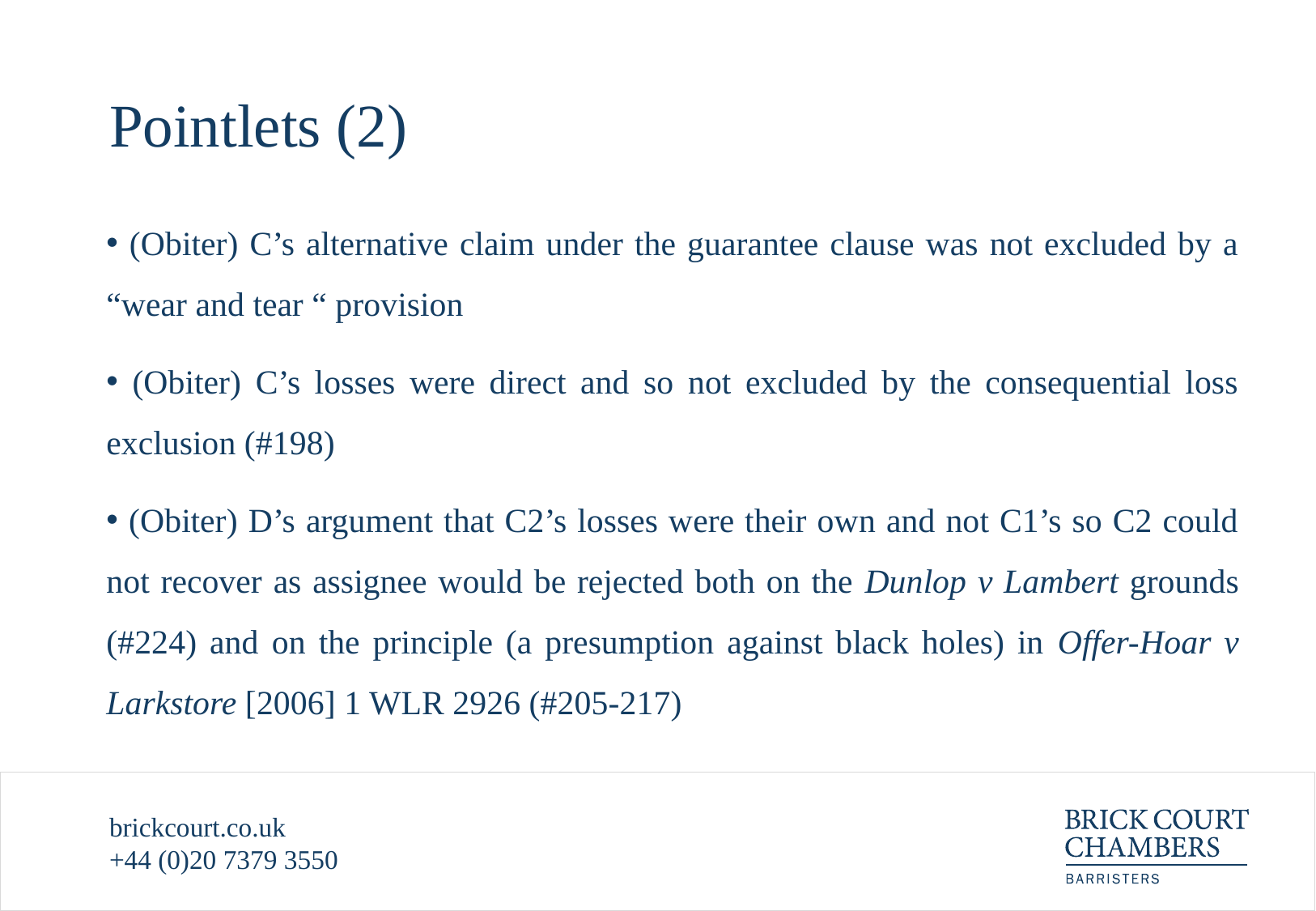

# Pointlets (2)
 (Obiter) C’s alternative claim under the guarantee clause was not excluded by a “wear and tear “ provision
 (Obiter) C’s losses were direct and so not excluded by the consequential loss exclusion (#198)
 (Obiter) D’s argument that C2’s losses were their own and not C1’s so C2 could not recover as assignee would be rejected both on the Dunlop v Lambert grounds (#224) and on the principle (a presumption against black holes) in Offer-Hoar v Larkstore [2006] 1 WLR 2926 (#205-217)
brickcourt.co.uk
+44 (0)20 7379 3550